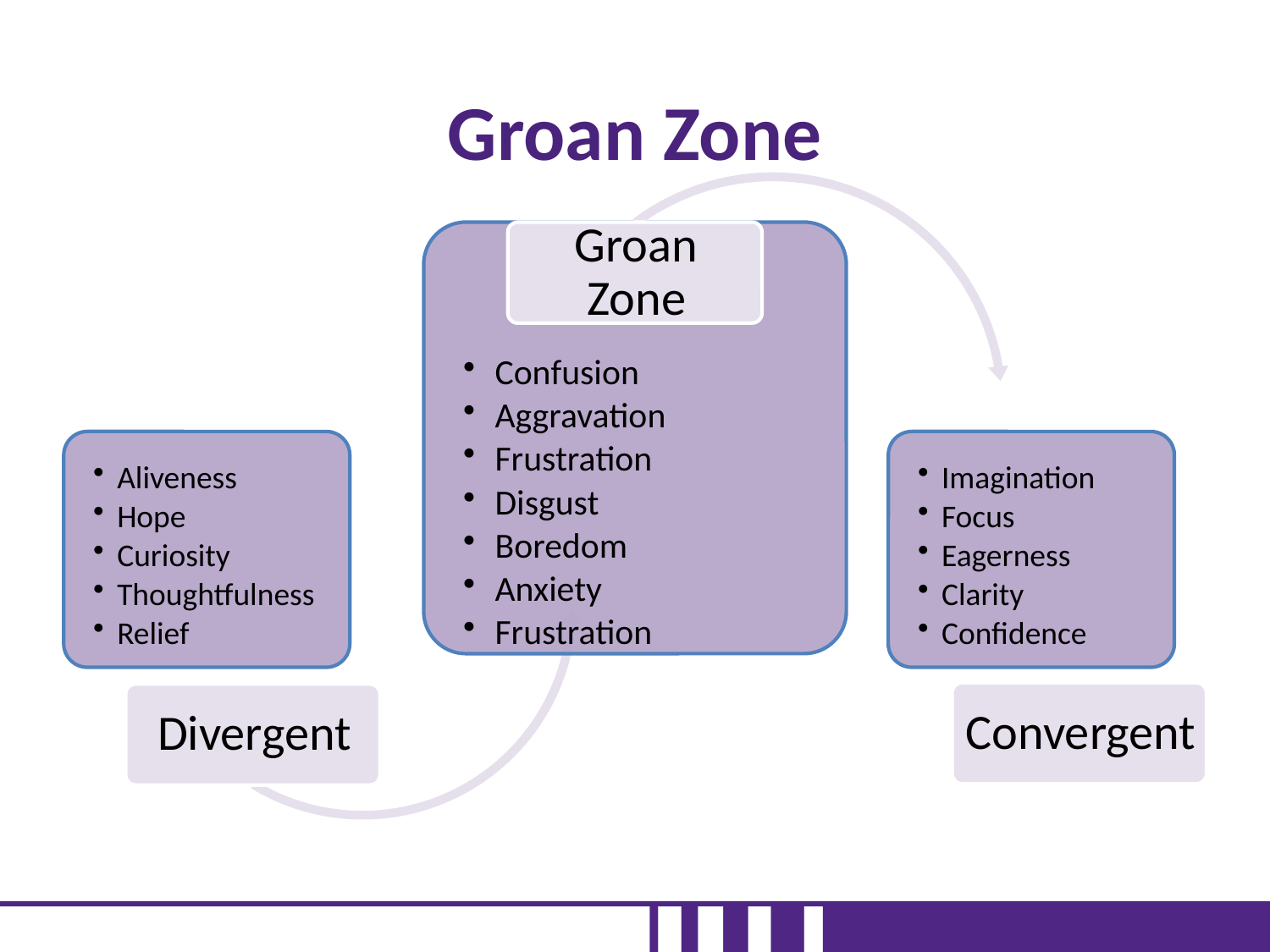

# Groan Zone
Aliveness
Hope
Curiosity
Thoughtfulness
Relief
Divergent
Confusion
Aggravation
Frustration
Disgust
Boredom
Anxiety
Frustration
Groan Zone
Imagination
Focus
Eagerness
Clarity
Confidence
Convergent